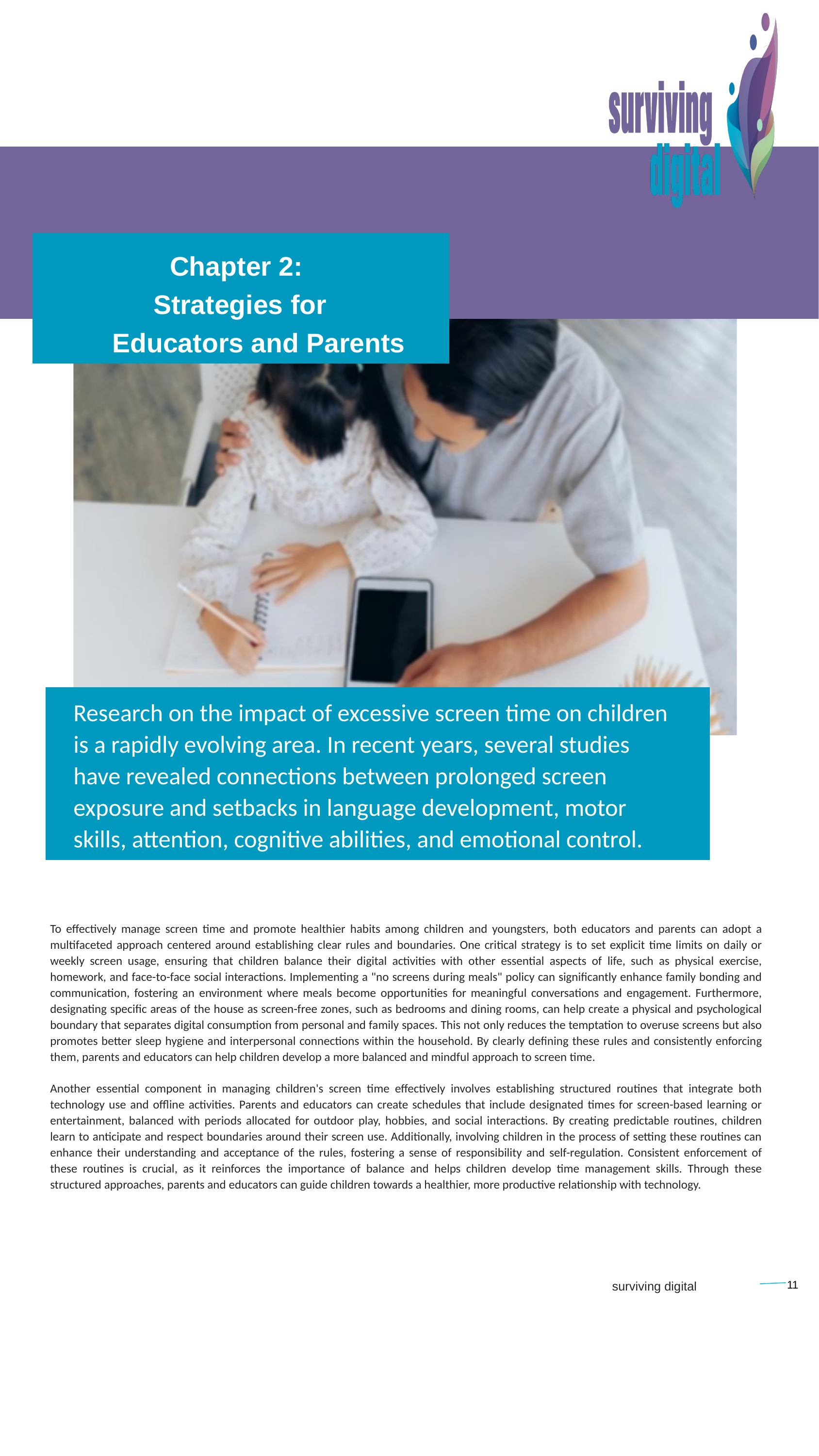

Chapter 2:
Strategies for
     Educators and Parents

Research on the impact of excessive screen time on children is a rapidly evolving area. In recent years, several studies have revealed connections between prolonged screen exposure and setbacks in language development, motor skills, attention, cognitive abilities, and emotional control.

To effectively manage screen time and promote healthier habits among children and youngsters, both educators and parents can adopt a multifaceted approach centered around establishing clear rules and boundaries. One critical strategy is to set explicit time limits on daily or weekly screen usage, ensuring that children balance their digital activities with other essential aspects of life, such as physical exercise, homework, and face-to-face social interactions. Implementing a "no screens during meals" policy can significantly enhance family bonding and communication, fostering an environment where meals become opportunities for meaningful conversations and engagement. Furthermore, designating specific areas of the house as screen-free zones, such as bedrooms and dining rooms, can help create a physical and psychological boundary that separates digital consumption from personal and family spaces. This not only reduces the temptation to overuse screens but also promotes better sleep hygiene and interpersonal connections within the household. By clearly defining these rules and consistently enforcing them, parents and educators can help children develop a more balanced and mindful approach to screen time.

Another essential component in managing children's screen time effectively involves establishing structured routines that integrate both technology use and offline activities. Parents and educators can create schedules that include designated times for screen-based learning or entertainment, balanced with periods allocated for outdoor play, hobbies, and social interactions. By creating predictable routines, children learn to anticipate and respect boundaries around their screen use. Additionally, involving children in the process of setting these routines can enhance their understanding and acceptance of the rules, fostering a sense of responsibility and self-regulation. Consistent enforcement of these routines is crucial, as it reinforces the importance of balance and helps children develop time management skills. Through these structured approaches, parents and educators can guide children towards a healthier, more productive relationship with technology.

11
surviving digital